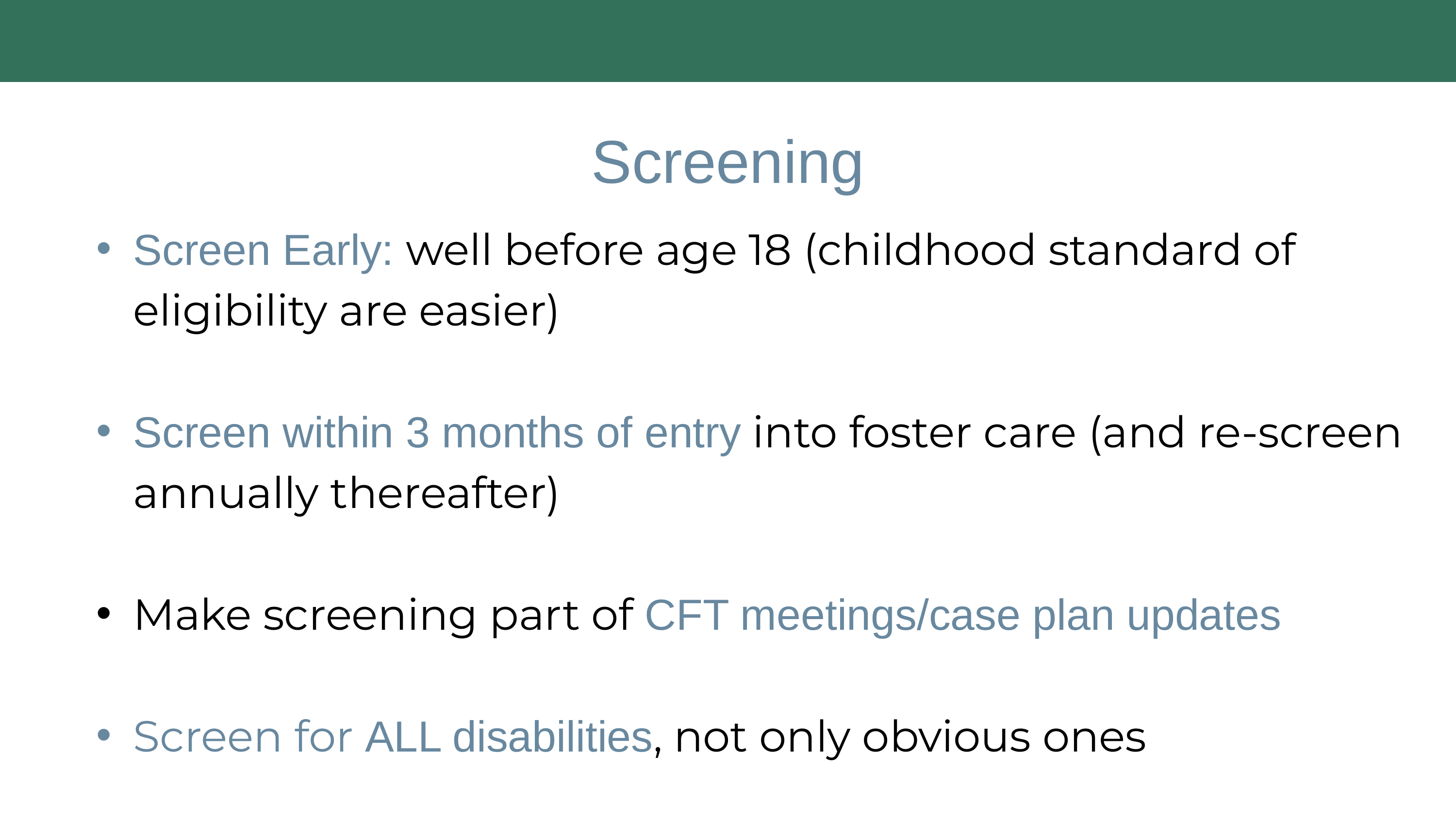

Screening
Screen Early: well before age 18 (childhood standard of eligibility are easier)

Screen within 3 months of entry into foster care (and re-screen annually thereafter)

Make screening part of CFT meetings/case plan updates

Screen for ALL disabilities, not only obvious ones